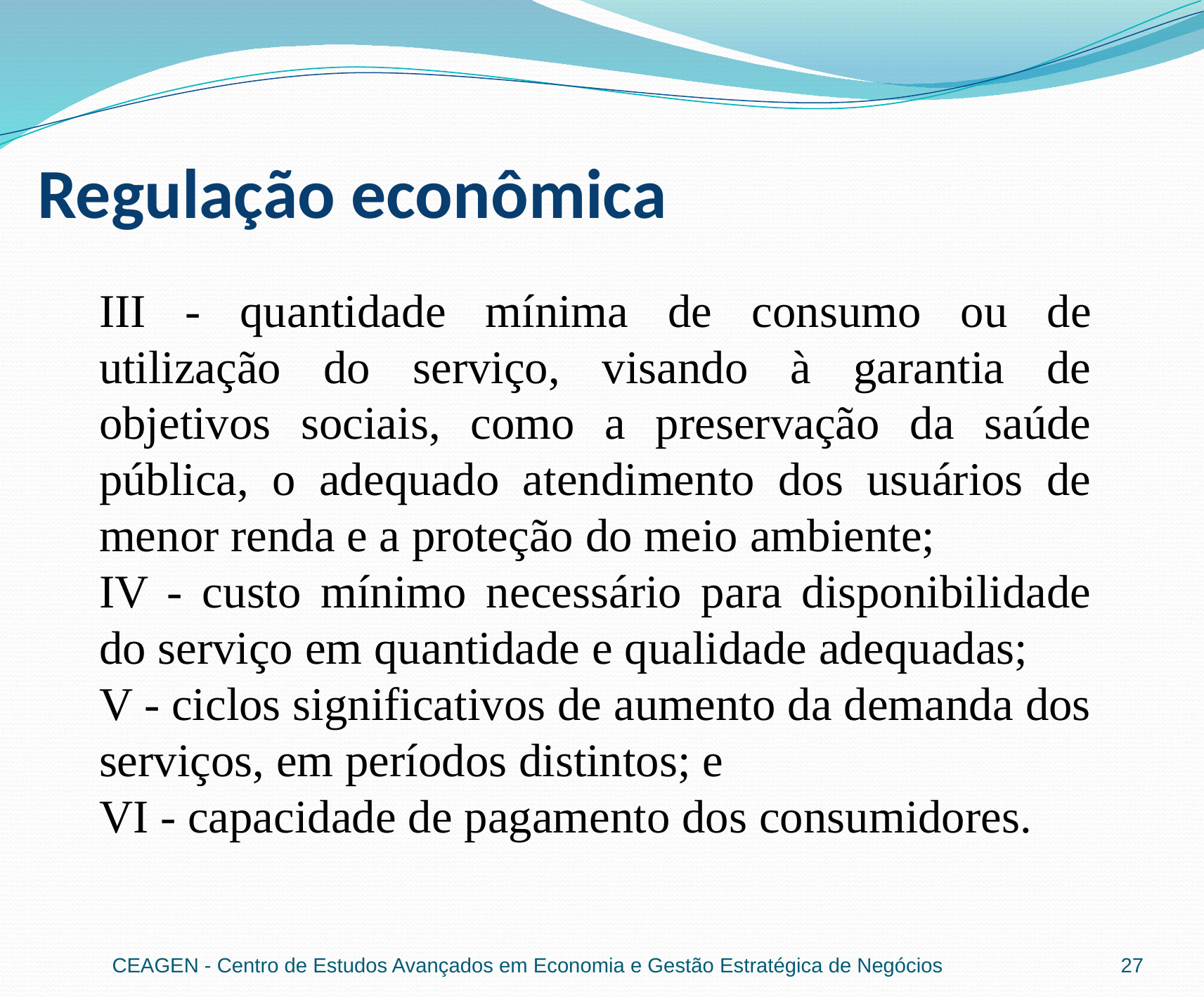

# Regulação econômica
III - quantidade mínima de consumo ou de utilização do serviço, visando à garantia de objetivos sociais, como a preservação da saúde pública, o adequado atendimento dos usuários de menor renda e a proteção do meio ambiente;
IV - custo mínimo necessário para disponibilidade do serviço em quantidade e qualidade adequadas;
V - ciclos significativos de aumento da demanda dos serviços, em períodos distintos; e
VI - capacidade de pagamento dos consumidores.

CEAGEN - Centro de Estudos Avançados em Economia e Gestão Estratégica de Negócios
27